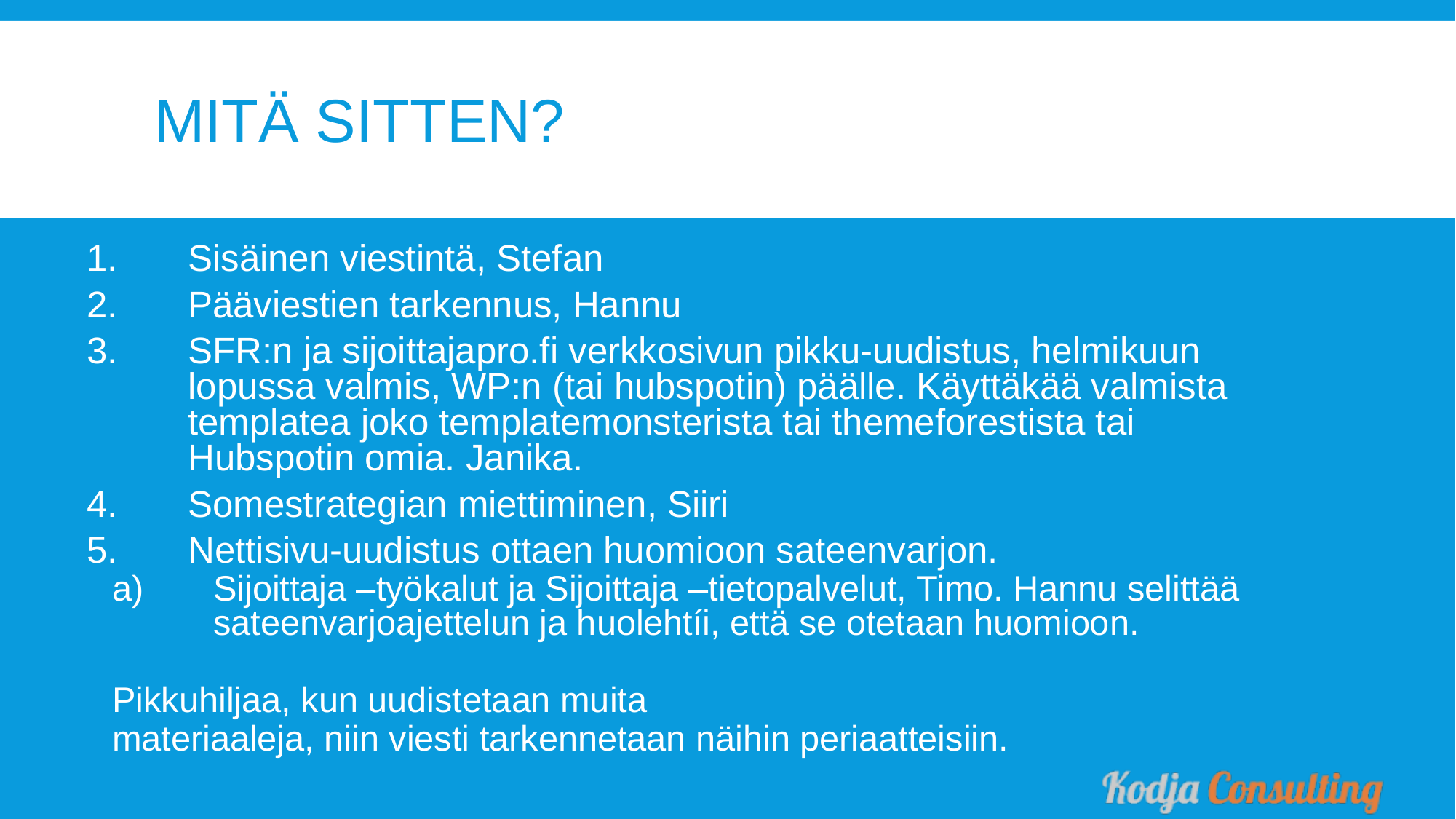

# Mitä sitten?
Sisäinen viestintä, Stefan
Pääviestien tarkennus, Hannu
SFR:n ja sijoittajapro.fi verkkosivun pikku-uudistus, helmikuun lopussa valmis, WP:n (tai hubspotin) päälle. Käyttäkää valmista templatea joko templatemonsterista tai themeforestista tai Hubspotin omia. Janika.
Somestrategian miettiminen, Siiri
Nettisivu-uudistus ottaen huomioon sateenvarjon.
Sijoittaja –työkalut ja Sijoittaja –tietopalvelut, Timo. Hannu selittää sateenvarjoajettelun ja huolehtíi, että se otetaan huomioon.

Pikkuhiljaa, kun uudistetaan muita
materiaaleja, niin viesti tarkennetaan näihin periaatteisiin.